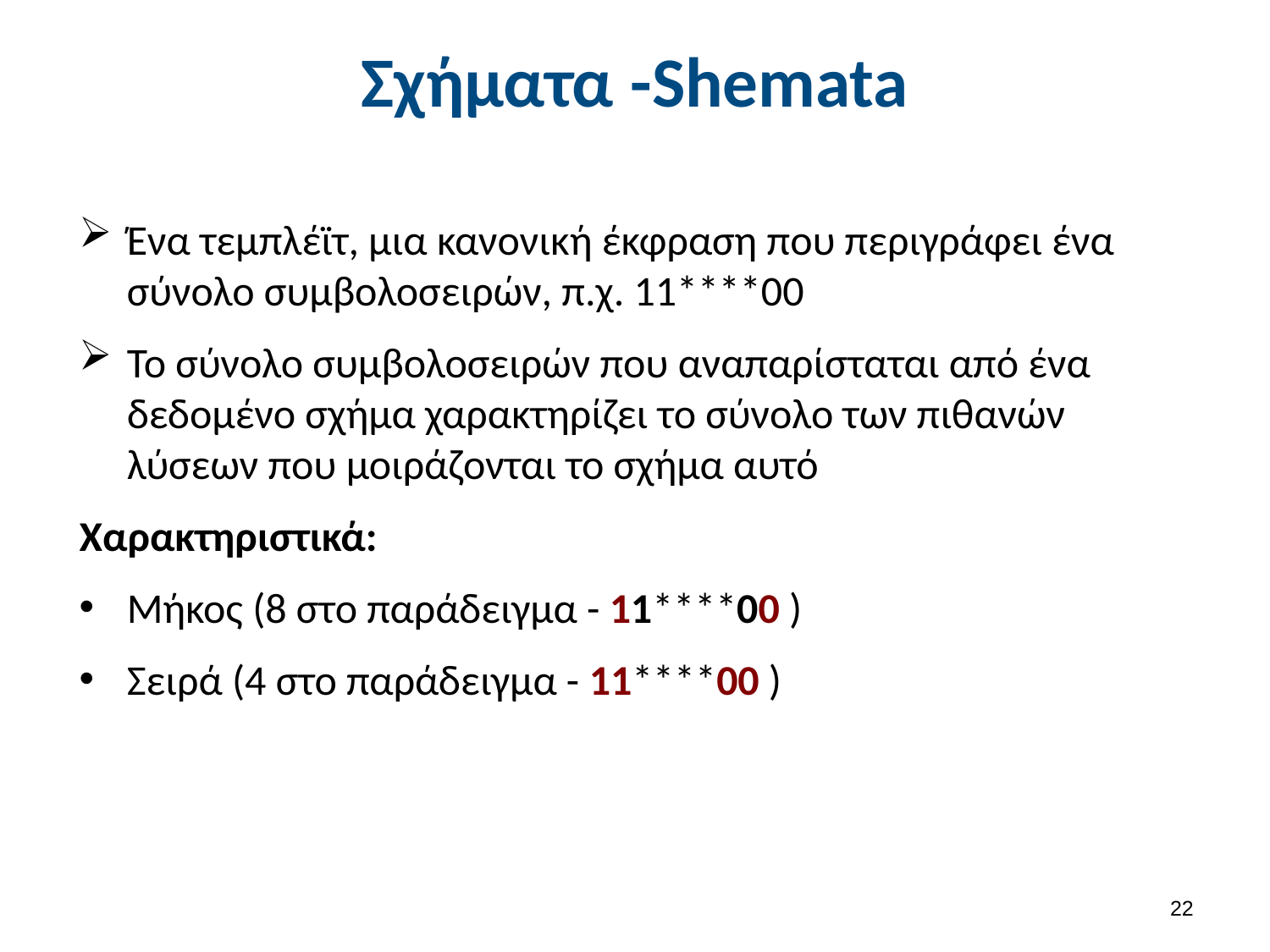

# Σχήματα -Shemata
Ένα τεμπλέϊτ, μια κανονική έκφραση που περιγράφει ένα σύνολο συμβολοσειρών, π.χ. 11****00
To σύνολο συμβολοσειρών που αναπαρίσταται από ένα δεδομένο σχήμα χαρακτηρίζει το σύνολο των πιθανών λύσεων που μοιράζονται το σχήμα αυτό
Χαρακτηριστικά:
Μήκος (8 στο παράδειγμα - 11****00 )
Σειρά (4 στο παράδειγμα - 11****00 )
22